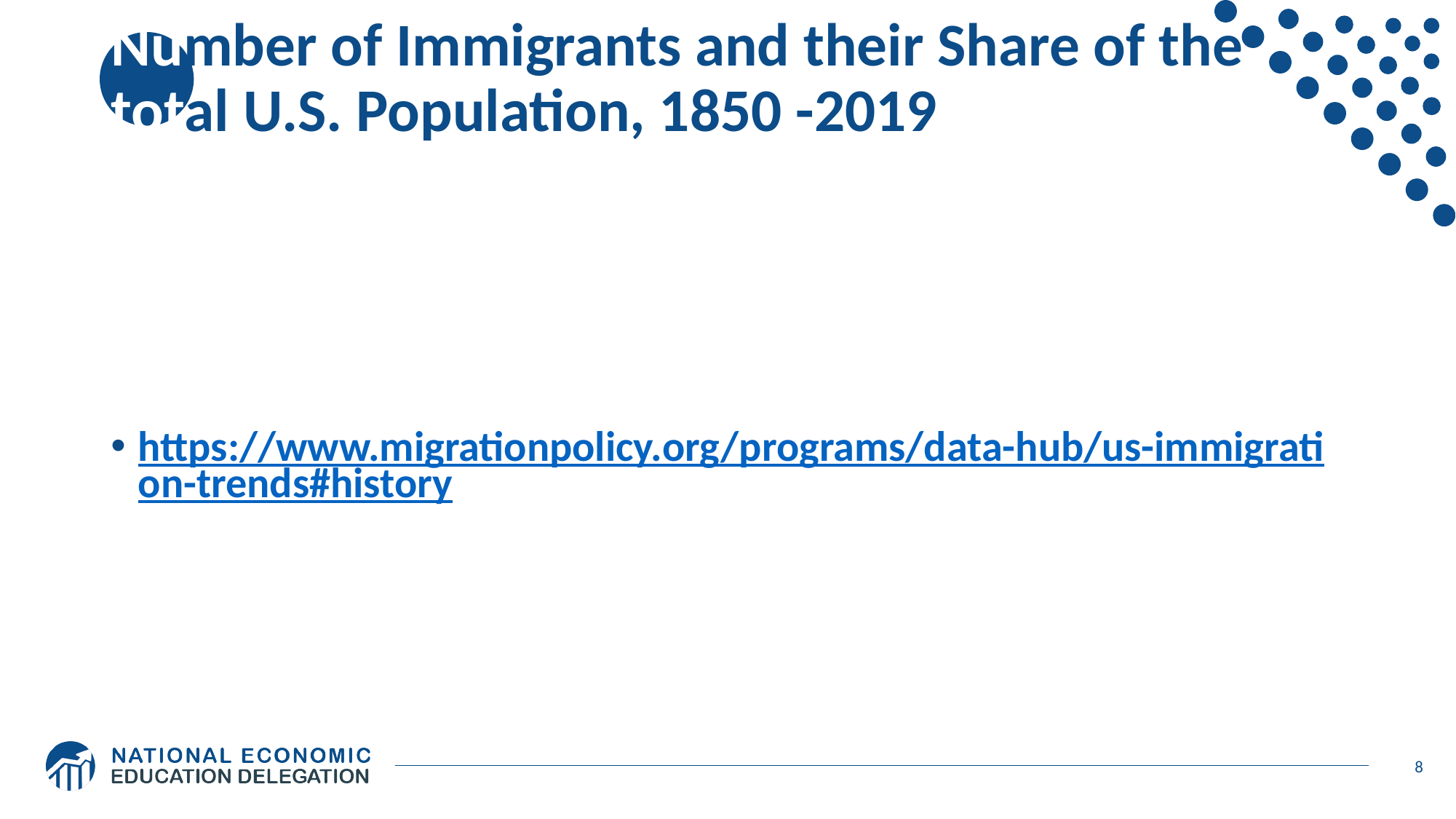

# Number of Immigrants and their Share of the total U.S. Population, 1850 -2019
https://www.migrationpolicy.org/programs/data-hub/us-immigration-trends#history
8